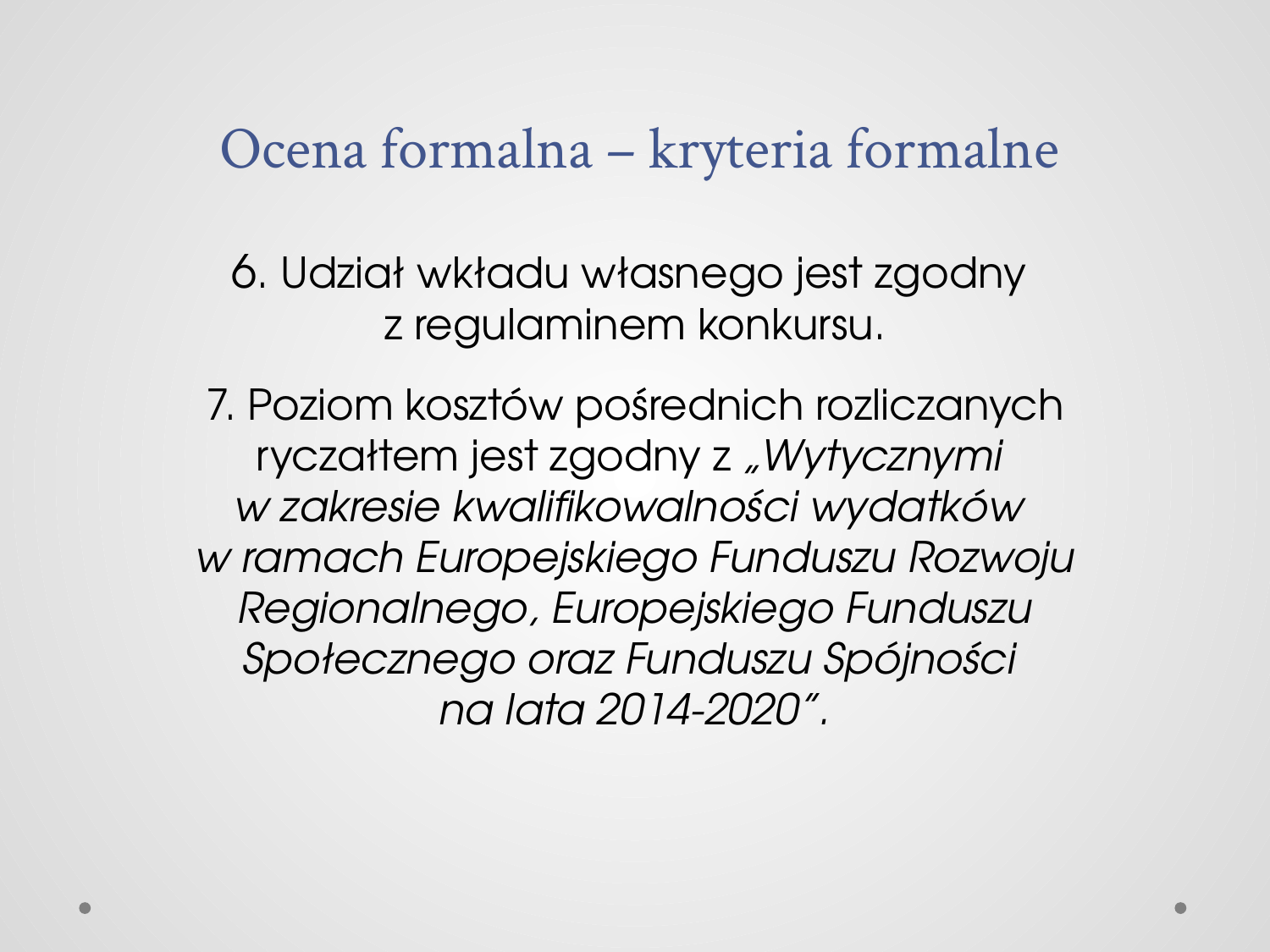

# Ocena formalna – kryteria formalne
6. Udział wkładu własnego jest zgodny
z regulaminem konkursu.
7. Poziom kosztów pośrednich rozliczanych ryczałtem jest zgodny z „Wytycznymi
w zakresie kwalifikowalności wydatków
w ramach Europejskiego Funduszu Rozwoju Regionalnego, Europejskiego Funduszu Społecznego oraz Funduszu Spójności
na lata 2014-2020”.